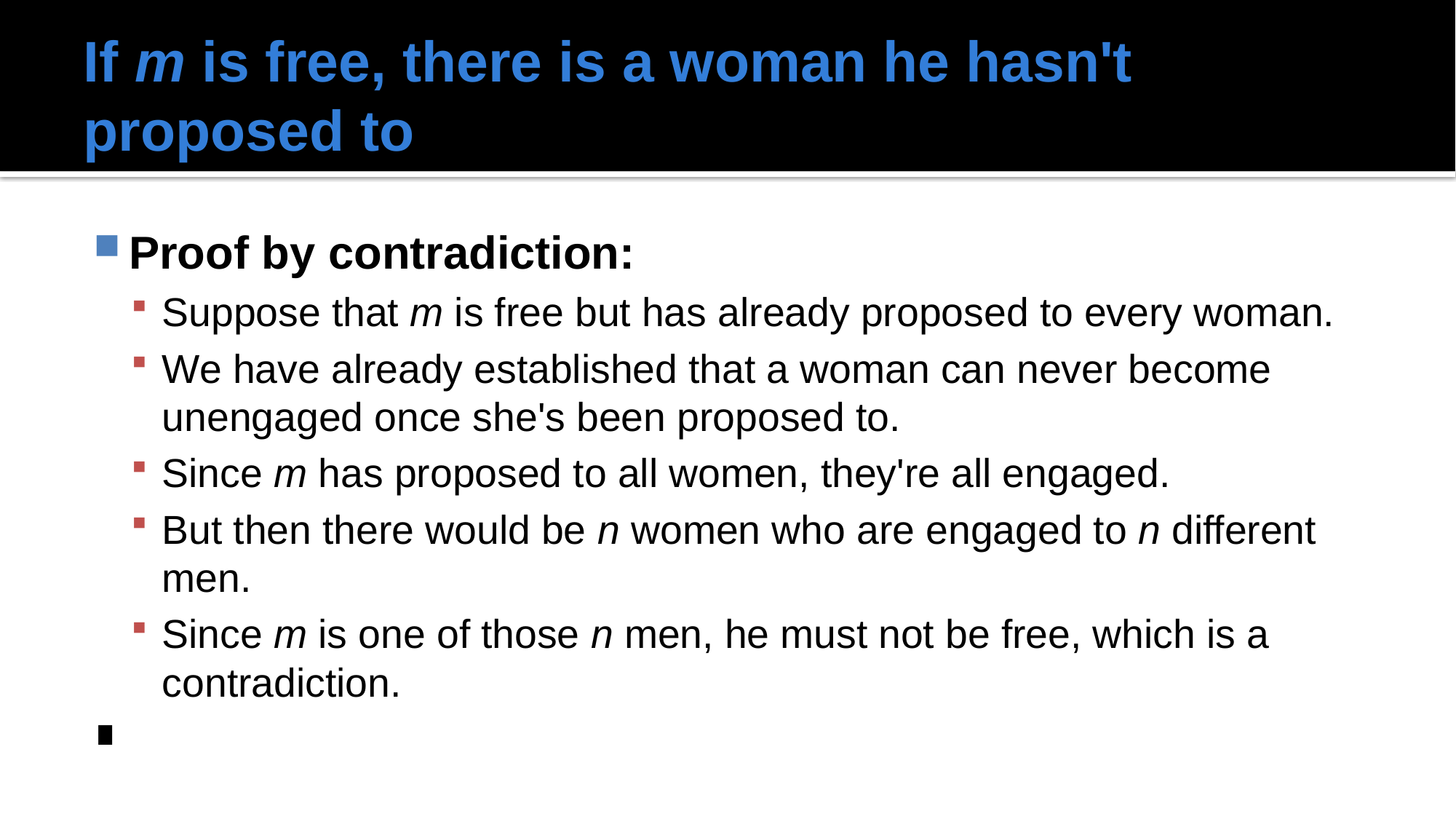

# If m is free, there is a woman he hasn't proposed to
Proof by contradiction:
Suppose that m is free but has already proposed to every woman.
We have already established that a woman can never become unengaged once she's been proposed to.
Since m has proposed to all women, they're all engaged.
But then there would be n women who are engaged to n different men.
Since m is one of those n men, he must not be free, which is a contradiction.
∎